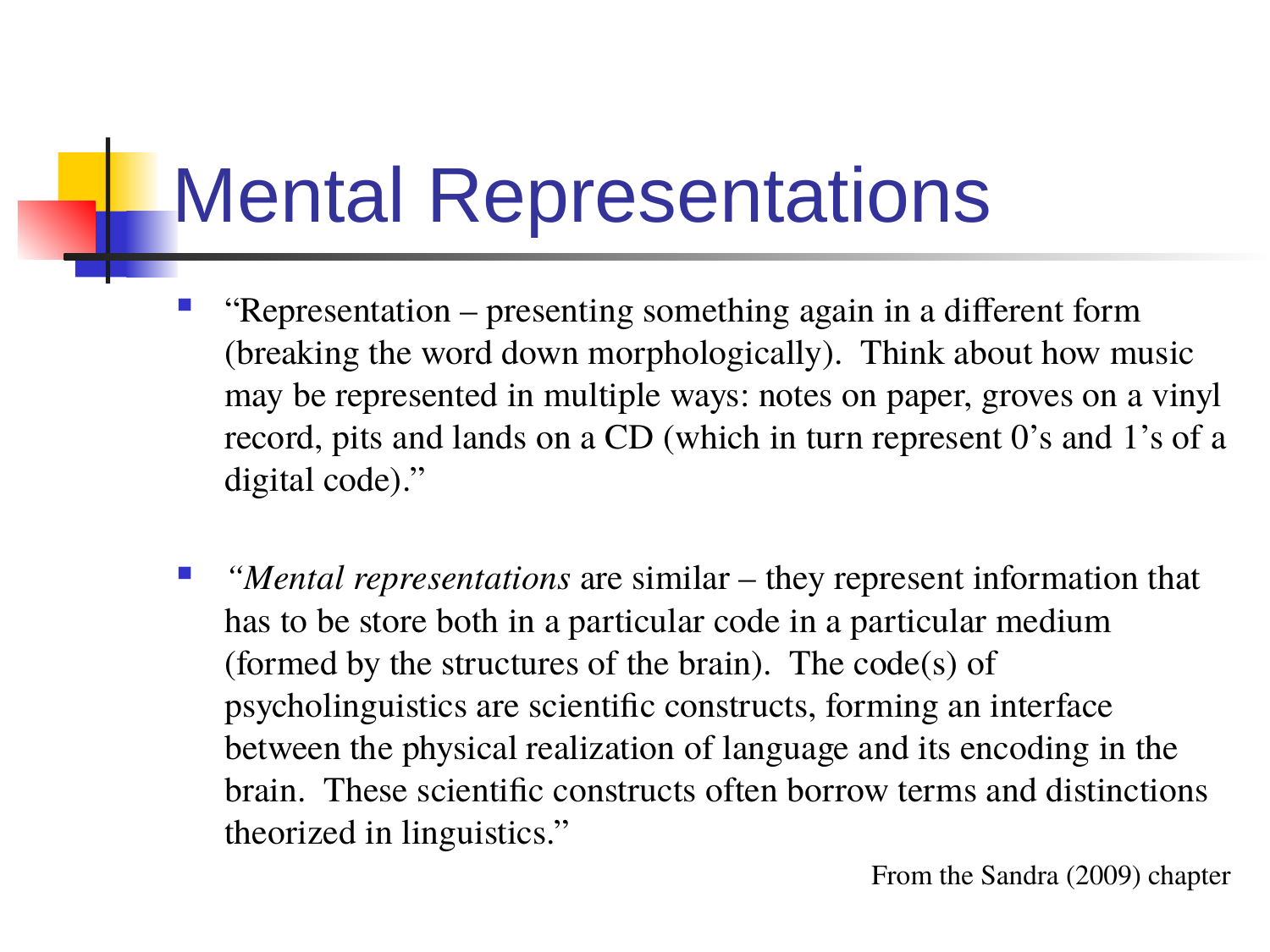

# Mental Representations
“Representation – presenting something again in a different form (breaking the word down morphologically).  Think about how music may be represented in multiple ways: notes on paper, groves on a vinyl record, pits and lands on a CD (which in turn represent 0’s and 1’s of a digital code).”

“Mental representations are similar – they represent information that has to be store both in a particular code in a particular medium (formed by the structures of the brain).  The code(s) of psycholinguistics are scientific constructs, forming an interface between the physical realization of language and its encoding in the brain.  These scientific constructs often borrow terms and distinctions theorized in linguistics.”
From the Sandra (2009) chapter